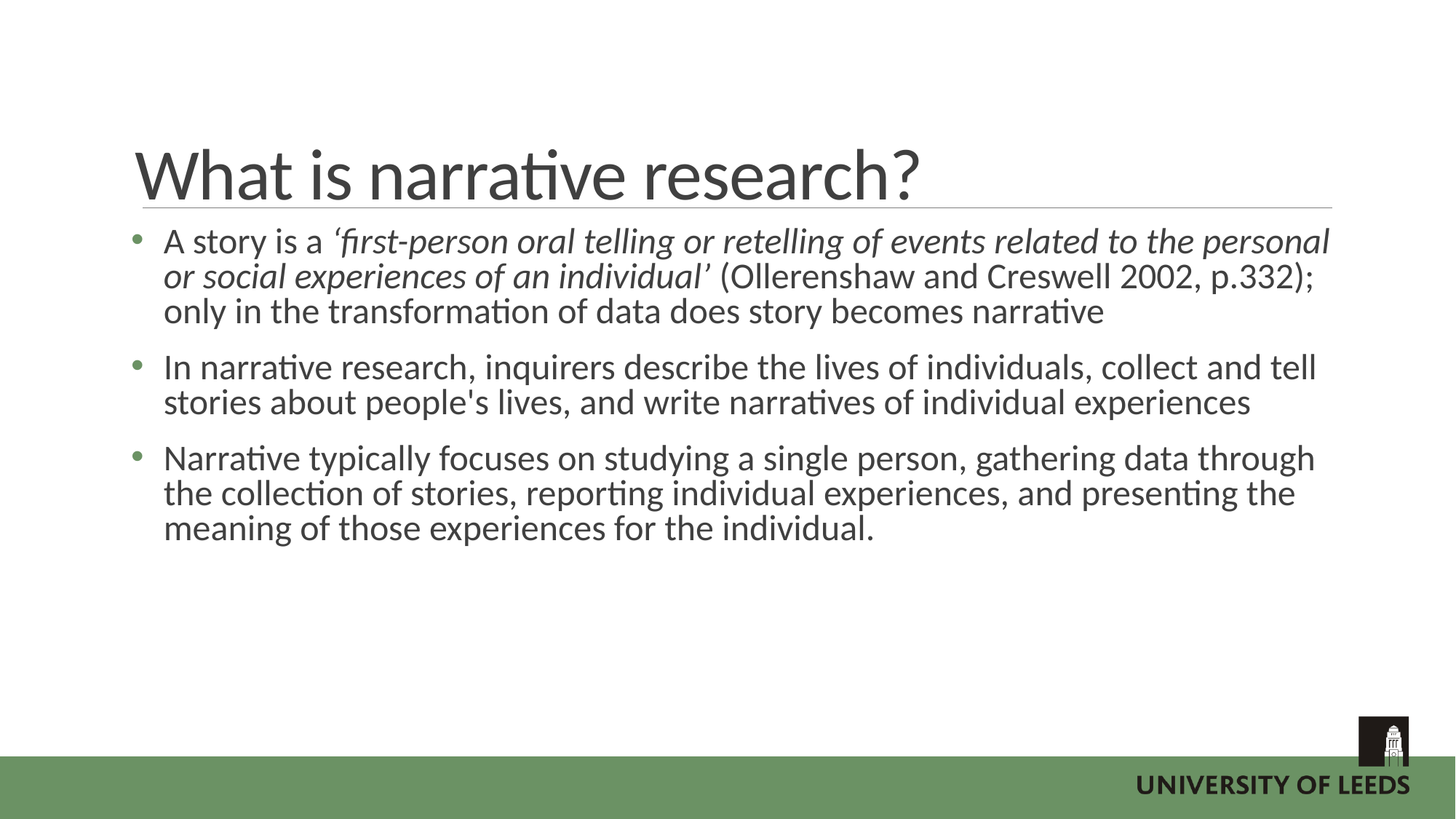

# What is narrative research?
A story is a ‘first-person oral telling or retelling of events related to the personal or social experiences of an individual’ (Ollerenshaw and Creswell 2002, p.332); only in the transformation of data does story becomes narrative
In narrative research, inquirers describe the lives of individuals, collect and tell stories about people's lives, and write narratives of individual experiences
Narrative typically focuses on studying a single person, gathering data through the collection of stories, reporting individual experiences, and presenting the meaning of those experiences for the individual.